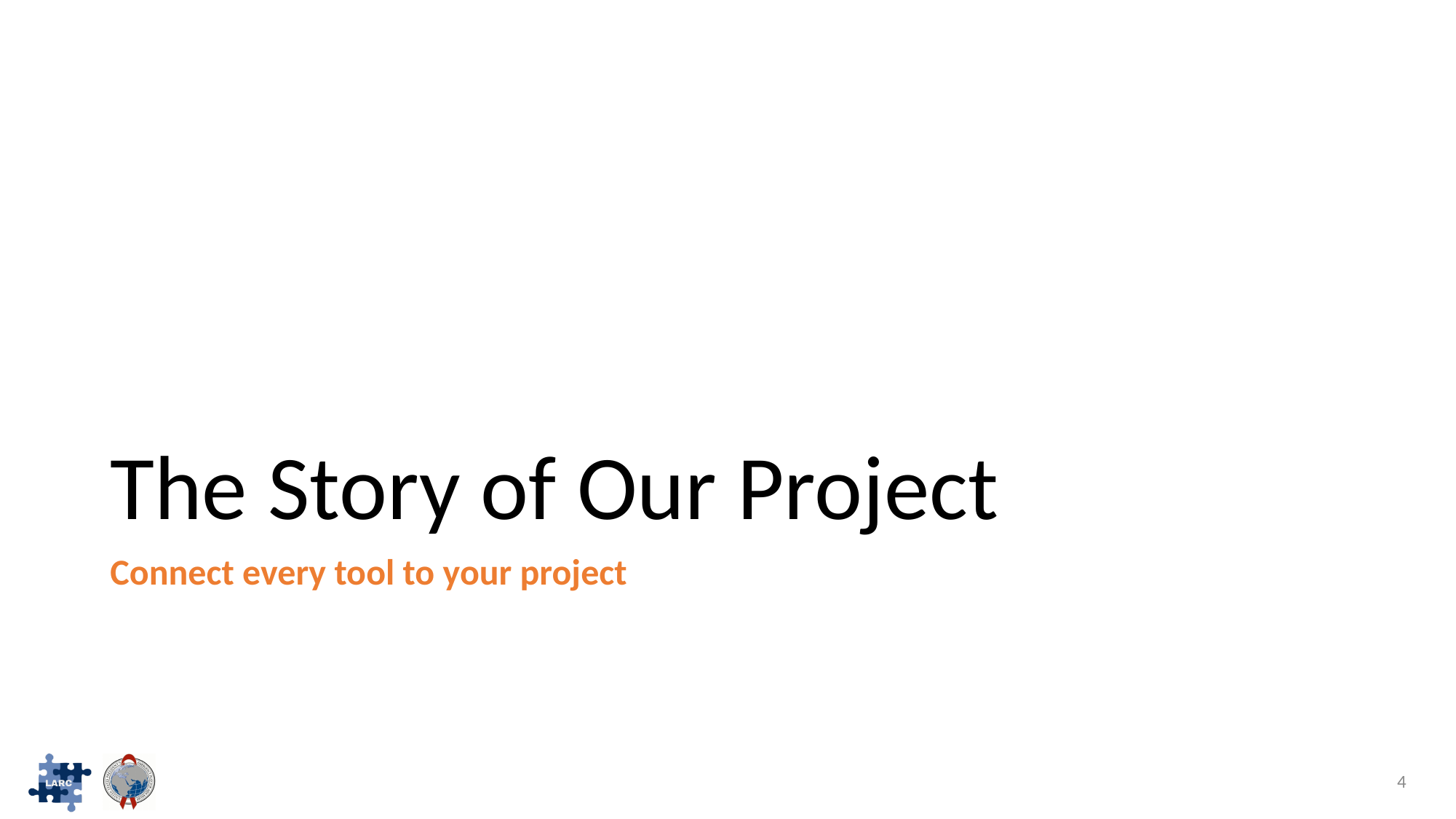

# The Story of Our Project
Connect every tool to your project
4